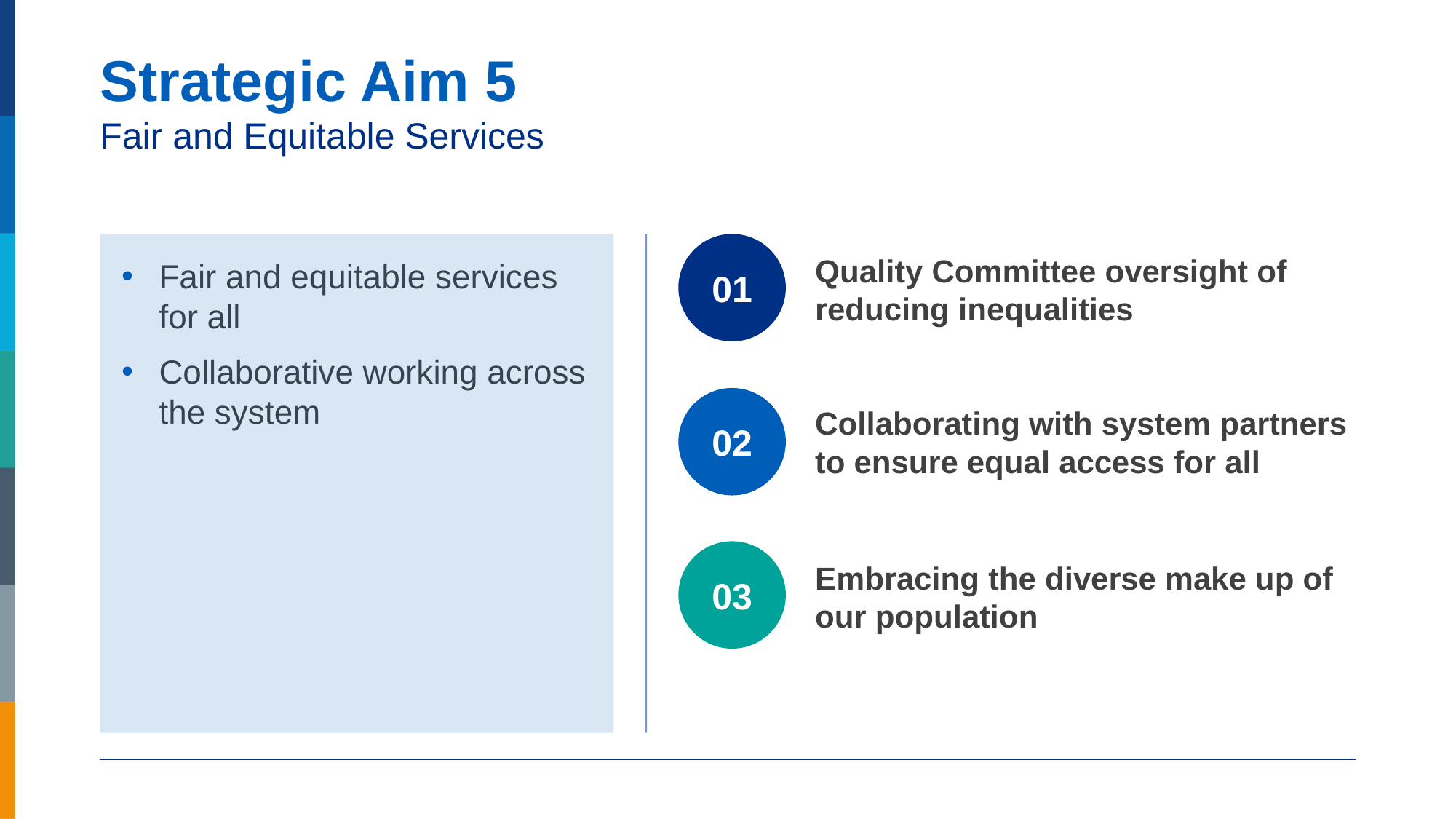

# Strategic Aim 5 Fair and Equitable Services
Fair and equitable services for all
Collaborative working across the system

01

Quality Committee oversight of reducing inequalities
Collaborating with system partners to ensure equal access for all
02

03

Embracing the diverse make up of our population